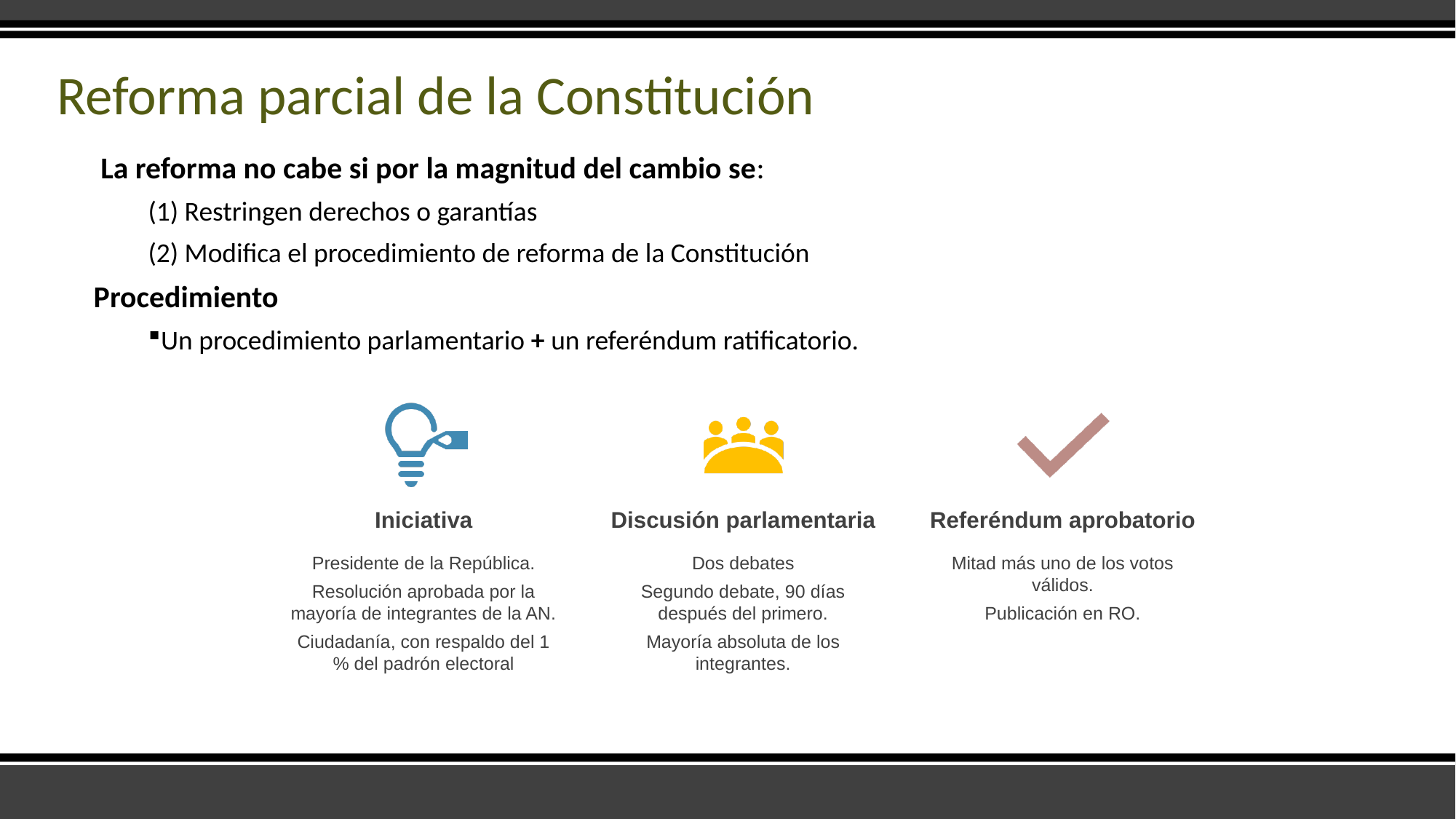

# Reforma parcial de la Constitución

 La reforma no cabe si por la magnitud del cambio se:
(1) Restringen derechos o garantías
(2) Modifica el procedimiento de reforma de la Constitución
Procedimiento
Un procedimiento parlamentario + un referéndum ratificatorio.
Iniciativa
Presidente de la República.
Resolución aprobada por la mayoría de integrantes de la AN.
Ciudadanía, con respaldo del 1 % del padrón electoral
Discusión parlamentaria
Dos debates
Segundo debate, 90 días después del primero.
Mayoría absoluta de los integrantes.
Referéndum aprobatorio
Mitad más uno de los votos válidos.
Publicación en RO.